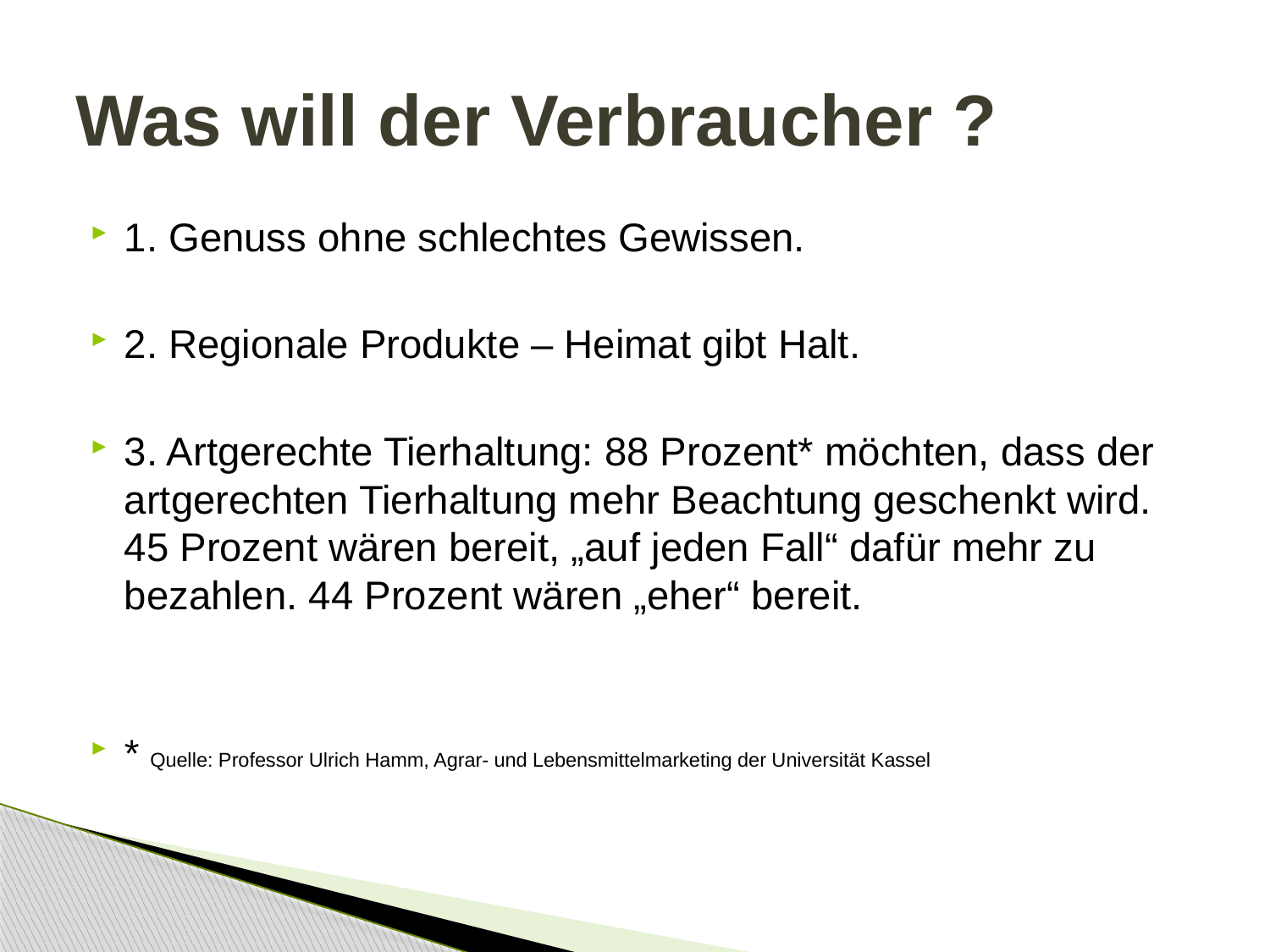

# Was will der Verbraucher ?
1. Genuss ohne schlechtes Gewissen.

2. Regionale Produkte – Heimat gibt Halt.

3. Artgerechte Tierhaltung: 88 Prozent* möchten, dass der artgerechten Tierhaltung mehr Beachtung geschenkt wird. 45 Prozent wären bereit, „auf jeden Fall“ dafür mehr zu bezahlen. 44 Prozent wären „eher“ bereit.

* Quelle: Professor Ulrich Hamm, Agrar- und Lebensmittelmarketing der Universität Kassel